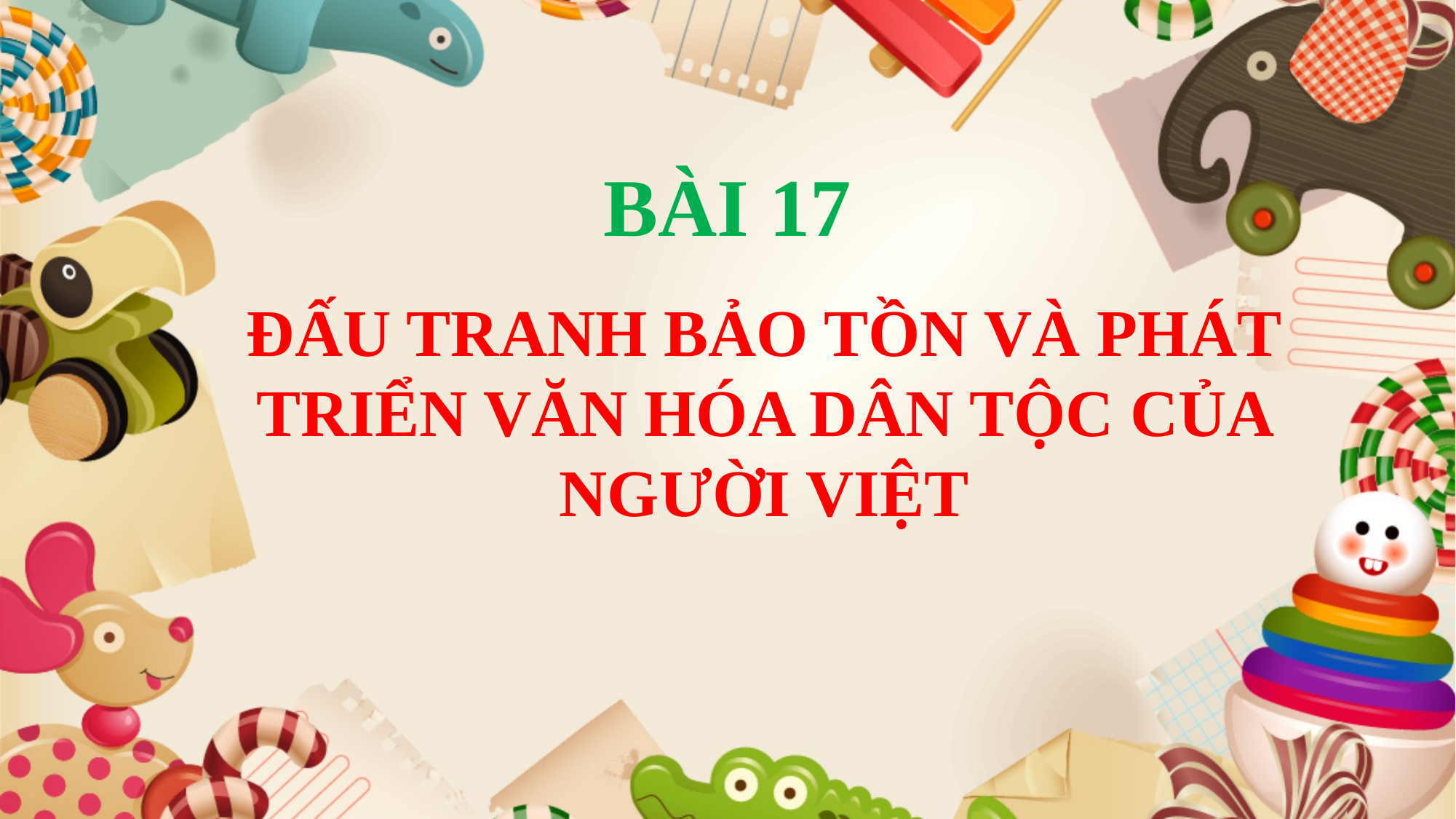

BÀI 17
ĐẤU TRANH BẢO TỒN VÀ PHÁT TRIỂN VĂN HÓA DÂN TỘC CỦA NGƯỜI VIỆT